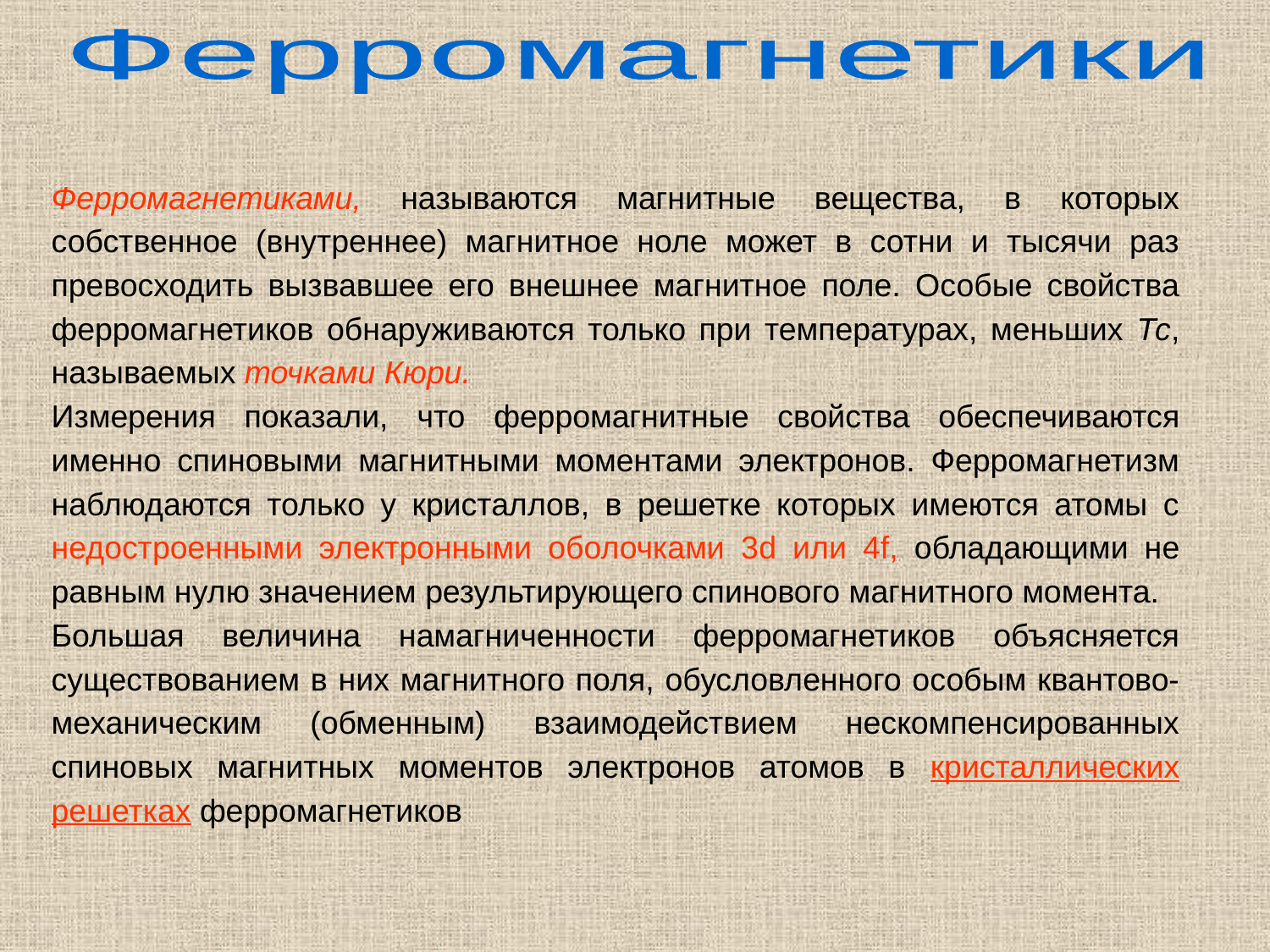

Ферромагнетики
Ферромагнетиками, называются магнитные вещества, в которых собственное (внутреннее) магнитное ноле может в сотни и тысячи раз превосходить вызвавшее его внешнее магнитное поле. Особые свойства ферромагнетиков обнаруживаются только при температурах, меньших Тс, называемых точками Кюри.
Измерения показали, что ферромагнитные свойства обеспечиваются именно спиновыми магнитными моментами электронов. Ферромагнетизм наблюдаются только у кристаллов, в решетке которых имеются атомы с недостроенными электронными оболочками 3d или 4f, обладающими не равным нулю значением результирующего спинового магнитного момента.
Большая величина намагниченности ферромагнетиков объясняется существованием в них магнитного поля, обусловленного особым квантово-механическим (обменным) взаимодействием нескомпенсированных спиновых магнитных моментов электронов атомов в кристаллических решетках ферромагнетиков